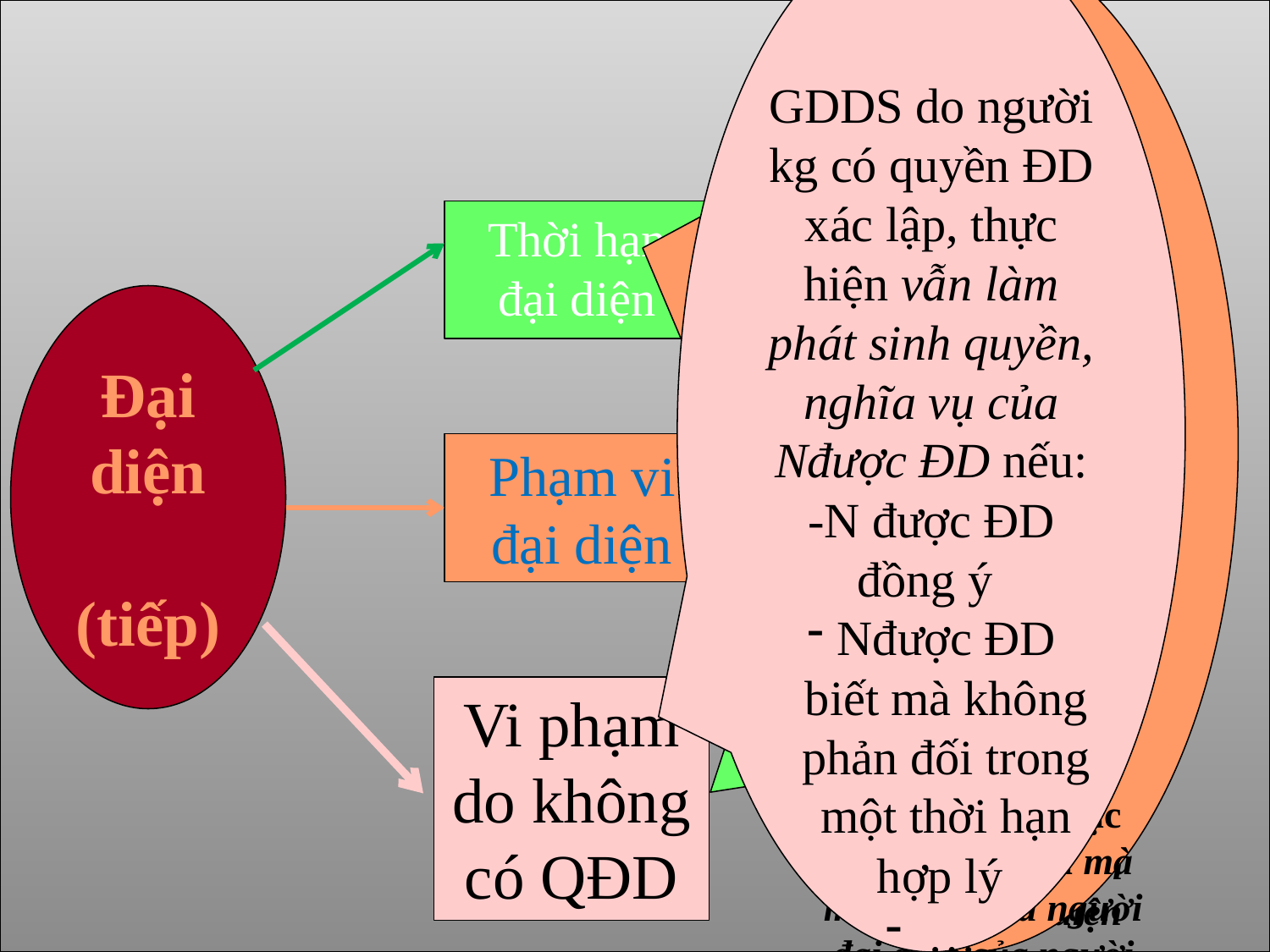

- Nếu kg xác định được THĐD mà quyền đại diện được xác định theo GDDS cụ thể thì THĐD được tính đến thời điểmchấm dứt GDDS đó,
 Nếu quyền đại diện không được xác định với GDDS cụ thể thì thời hạn đại diện TH ĐD là 01 năm, kể từ thời điểm phát sinh quyền đại diện
GDDS do người kg có quyền ĐD xác lập, thực hiện vẫn làm phát sinh quyền, nghĩa vụ của Nđược ĐD nếu: -N được ĐD đồng ý
Nđược ĐD biết mà không phản đối trong một thời hạn hợp lý
 …
 Nếu kg xác định được cụ thể PVĐD thì người Đ D theo PL có quyền xác lập, thực hiện Mọi GDDS vì lợi ích của ngườiđượcđại diện, trừ..
 Một CN, PN có thể đại diện cho nhiều CN, PN khác nhau nhưng kg được nhân danh người được ĐD để xác lập, thực hiện GDDS với chính mình hoặc với bên thứ ba mà mình cũng là người đại diện của người đó, trừ ...
Thời hạn đại diện
Đại diện

(tiếp)
Phạm vi đại diện
Vi phạm do không có QĐD